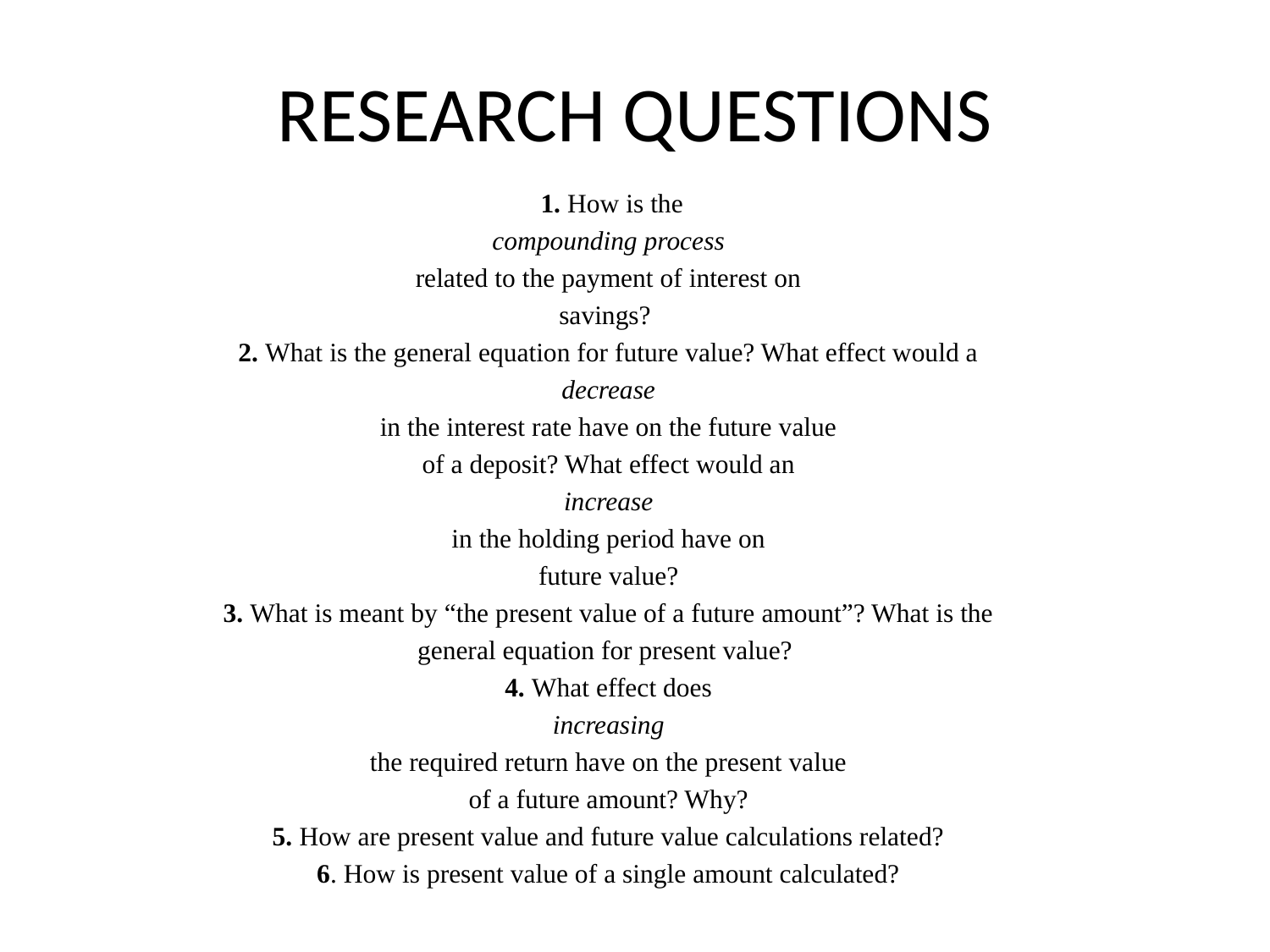

# RESEARCH QUESTIONS
 1. How is the
compounding process
related to the payment of interest on
savings?
2. What is the general equation for future value? What effect would a
decrease
in the interest rate have on the future value
of a deposit? What effect would an
increase
in the holding period have on
future value?
3. What is meant by “the present value of a future amount”? What is the
general equation for present value?
4. What effect does
increasing
the required return have on the present value
of a future amount? Why?
5. How are present value and future value calculations related?
6. How is present value of a single amount calculated?